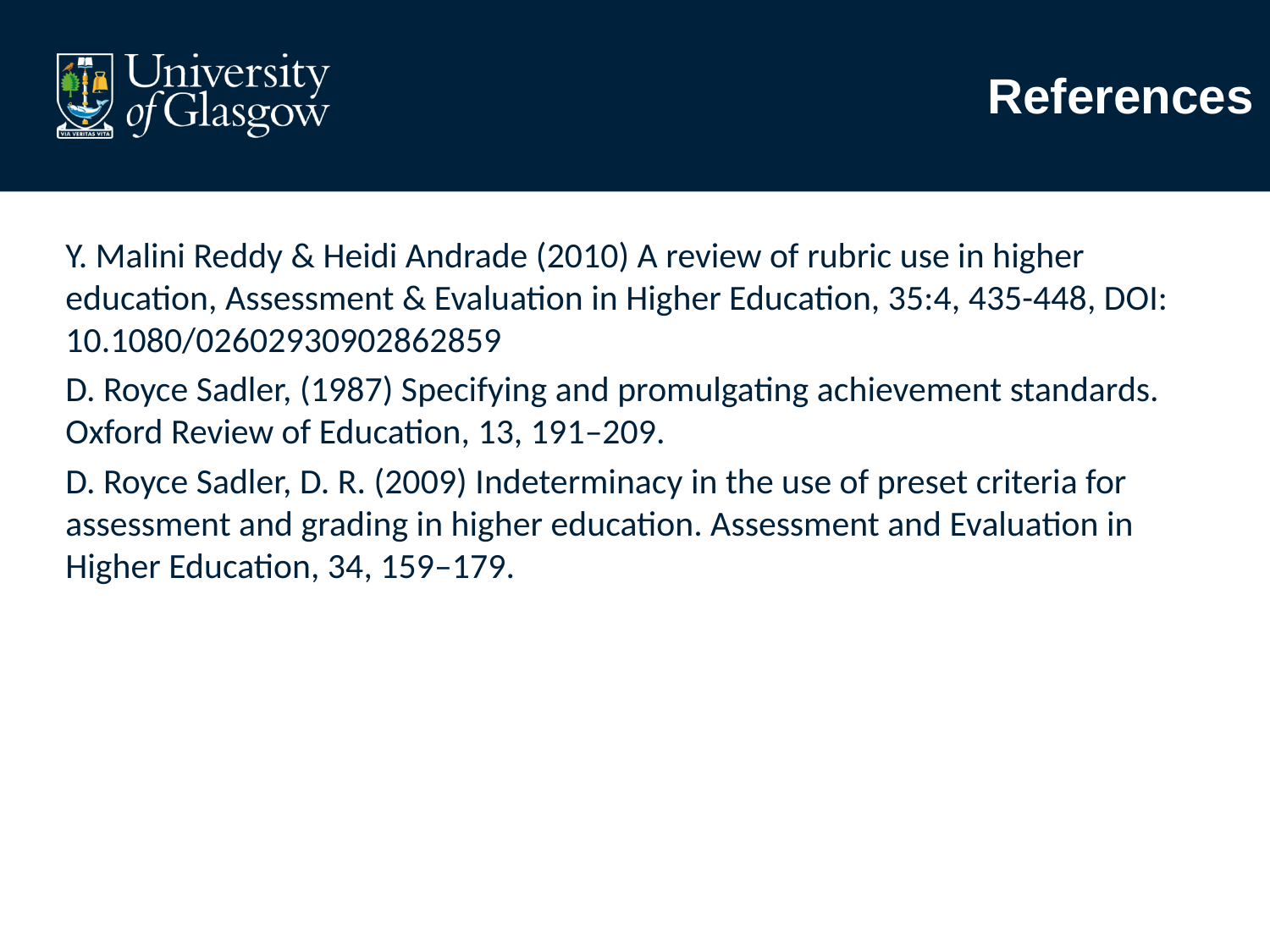

# References
Y. Malini Reddy & Heidi Andrade (2010) A review of rubric use in higher education, Assessment & Evaluation in Higher Education, 35:4, 435-448, DOI: 10.1080/02602930902862859
D. Royce Sadler, (1987) Specifying and promulgating achievement standards. Oxford Review of Education, 13, 191–209.
D. Royce Sadler, D. R. (2009) Indeterminacy in the use of preset criteria for assessment and grading in higher education. Assessment and Evaluation in Higher Education, 34, 159–179.